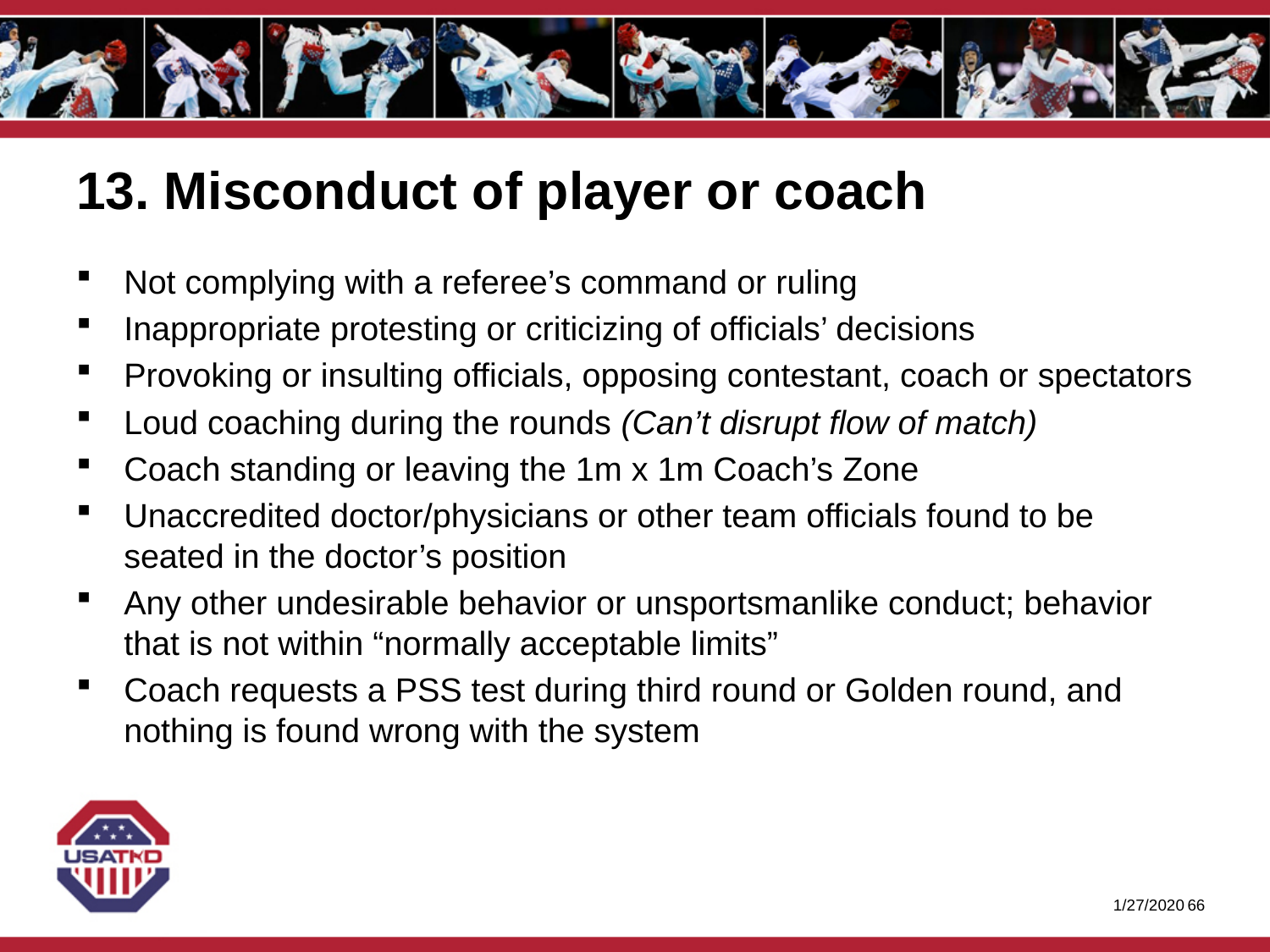

# 13. Misconduct of player or coach
Not complying with a referee’s command or ruling
Inappropriate protesting or criticizing of officials’ decisions
Provoking or insulting officials, opposing contestant, coach or spectators
Loud coaching during the rounds (Can’t disrupt flow of match)
Coach standing or leaving the 1m x 1m Coach’s Zone
Unaccredited doctor/physicians or other team officials found to be seated in the doctor’s position
Any other undesirable behavior or unsportsmanlike conduct; behavior that is not within “normally acceptable limits”
Coach requests a PSS test during third round or Golden round, and nothing is found wrong with the system

1/27/2020
66